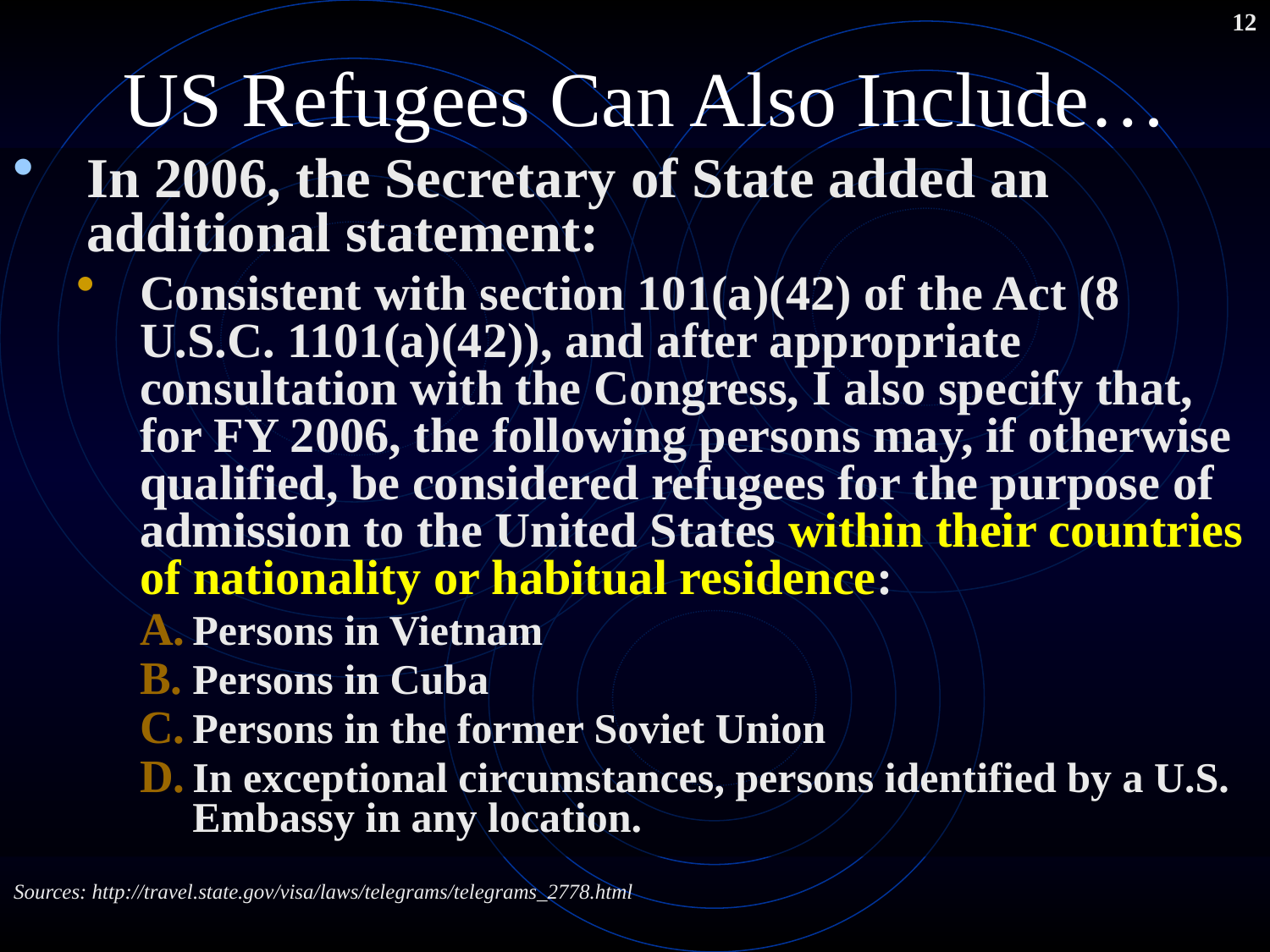

12
# US Refugees Can Also Include…
In 2006, the Secretary of State added an additional statement:
Consistent with section 101(a)(42) of the Act (8 U.S.C. 1101(a)(42)), and after appropriate consultation with the Congress, I also specify that, for FY 2006, the following persons may, if otherwise qualified, be considered refugees for the purpose of admission to the United States within their countries of nationality or habitual residence:
Persons in Vietnam
Persons in Cuba
Persons in the former Soviet Union
In exceptional circumstances, persons identified by a U.S. Embassy in any location.
Sources: http://travel.state.gov/visa/laws/telegrams/telegrams_2778.html